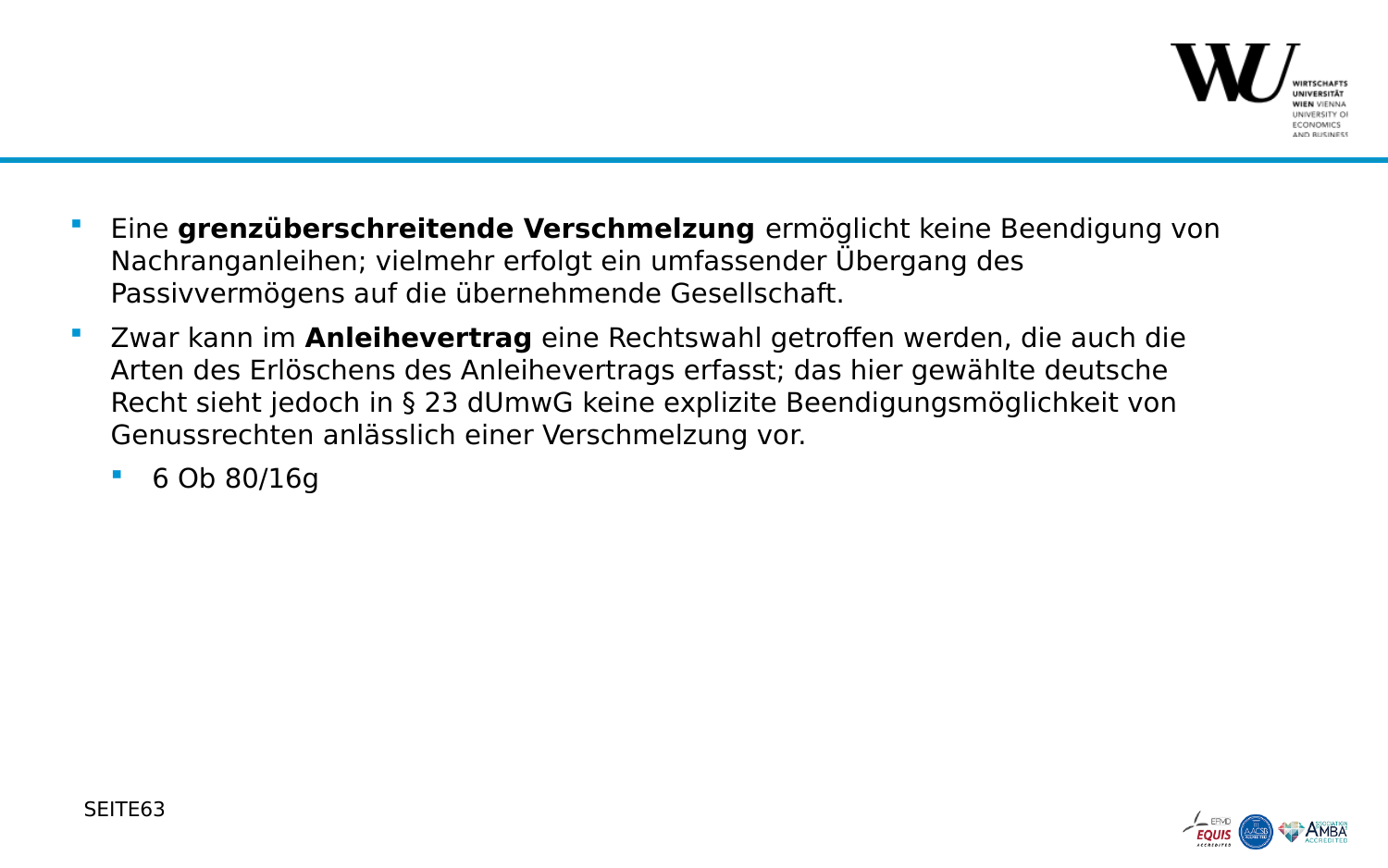

#
Eine grenzüberschreitende Verschmelzung ermöglicht keine Beendigung von Nachranganleihen; vielmehr erfolgt ein umfassender Übergang des Passivvermögens auf die übernehmende Gesellschaft.
Zwar kann im Anleihevertrag eine Rechtswahl getroffen werden, die auch die Arten des Erlöschens des Anleihevertrags erfasst; das hier gewählte deutsche Recht sieht jedoch in § 23 dUmwG keine explizite Beendigungsmöglichkeit von Genussrechten anlässlich einer Verschmelzung vor.
6 Ob 80/16g

63